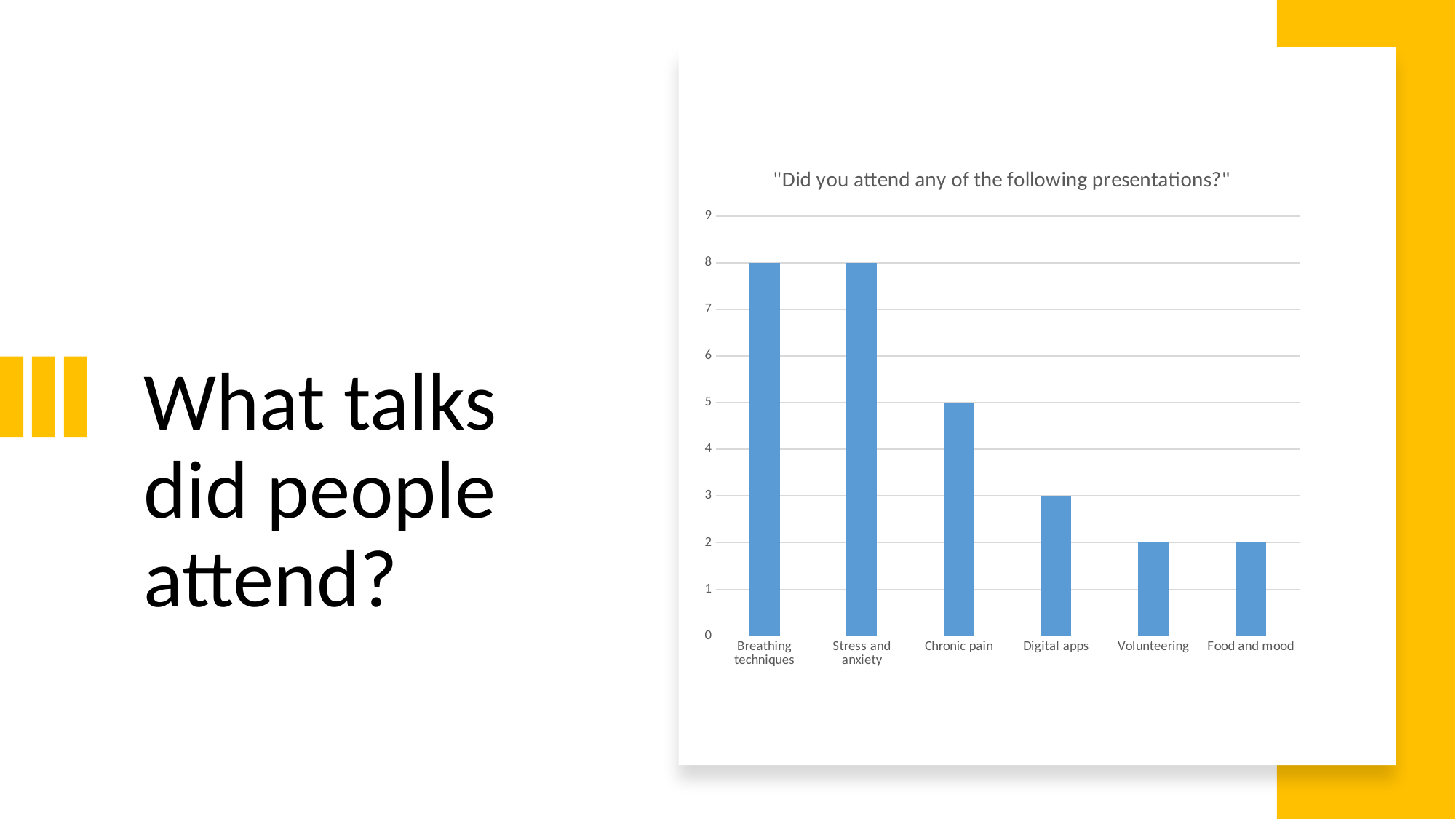

### Chart: "Did you attend any of the following presentations?"

| Category |  |
|---|---|
| Breathing techniques | 8.0 |
| Stress and anxiety | 8.0 |
| Chronic pain | 5.0 |
| Digital apps | 3.0 |
| Volunteering | 2.0 |
| Food and mood | 2.0 |
# What talks did people attend?